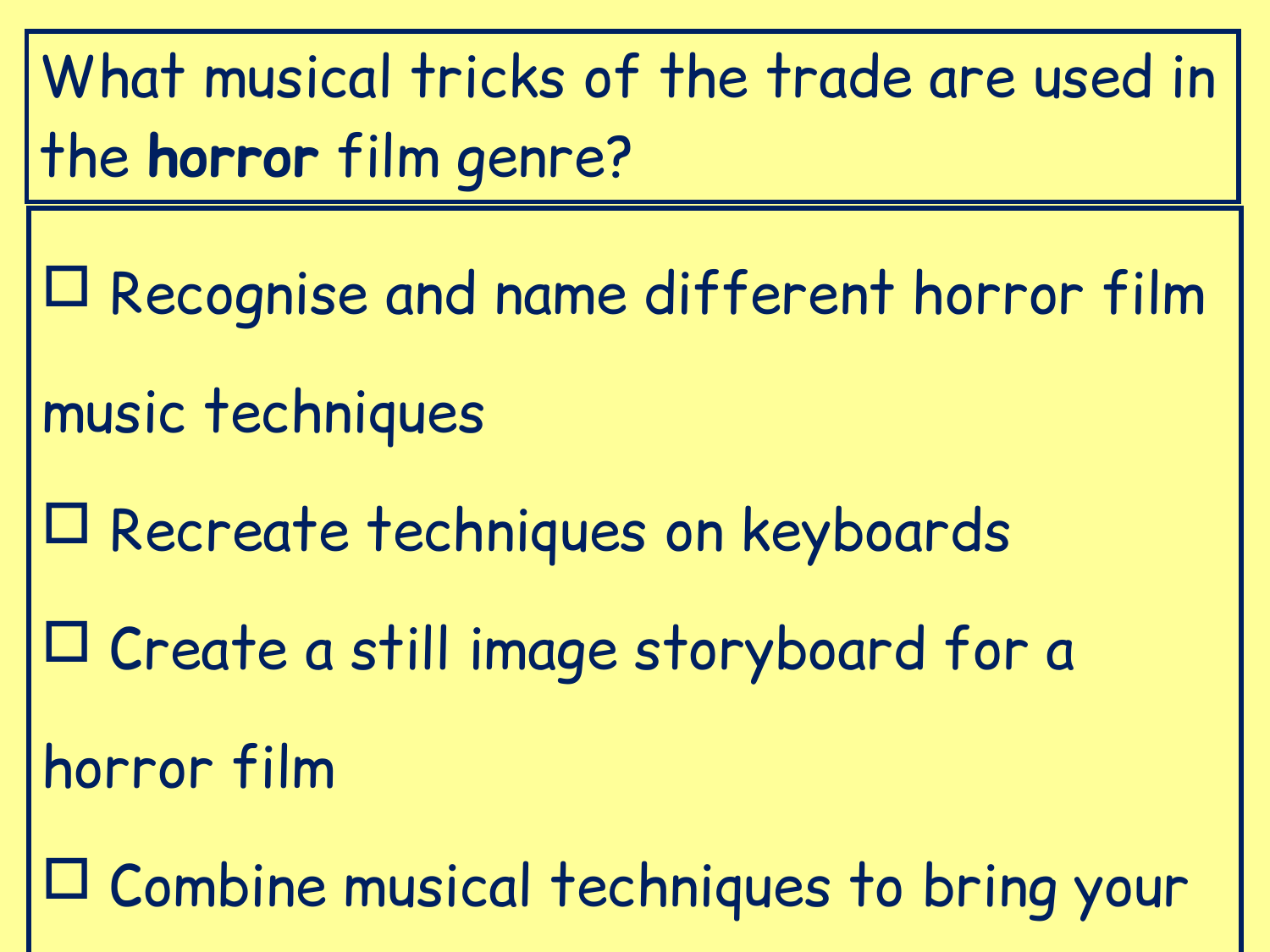

| What musical tricks of the trade are used in the horror film genre? |
| --- |
| Recognise and name different horror film music techniques Recreate techniques on keyboards Create a still image storyboard for a horror film Combine musical techniques to bring your storyboard to life without words |
| --- |